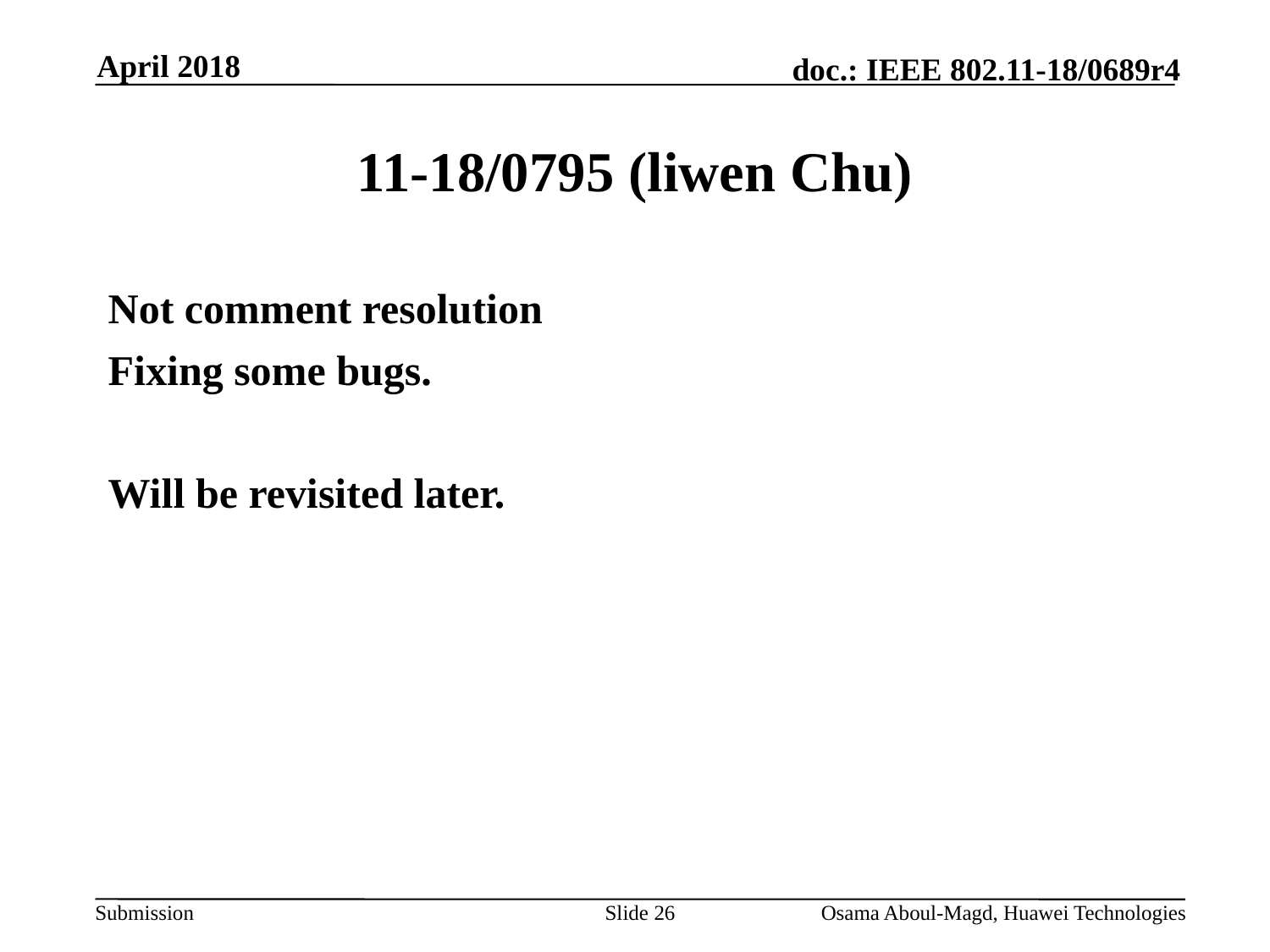

April 2018
# 11-18/0795 (liwen Chu)
Not comment resolution
Fixing some bugs.

Will be revisited later.
Slide 26
Osama Aboul-Magd, Huawei Technologies